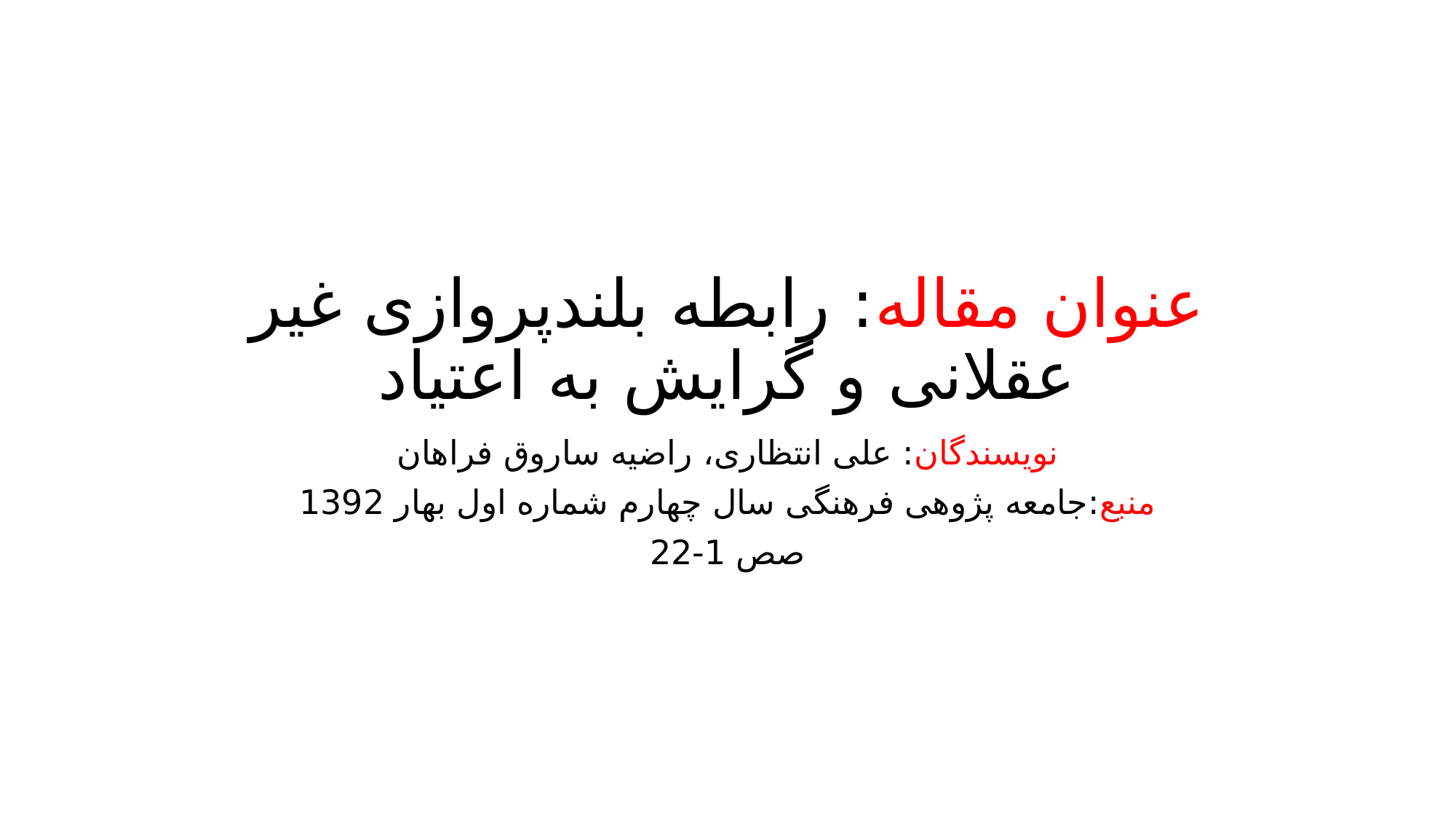

# عنوان مقاله: رابطه بلندپروازی غیر عقلانی و گرایش به اعتیاد
نویسندگان: علی انتظاری، راضیه ساروق فراهان
منبع:جامعه پژوهی فرهنگی سال چهارم شماره اول بهار 1392
صص 1-22